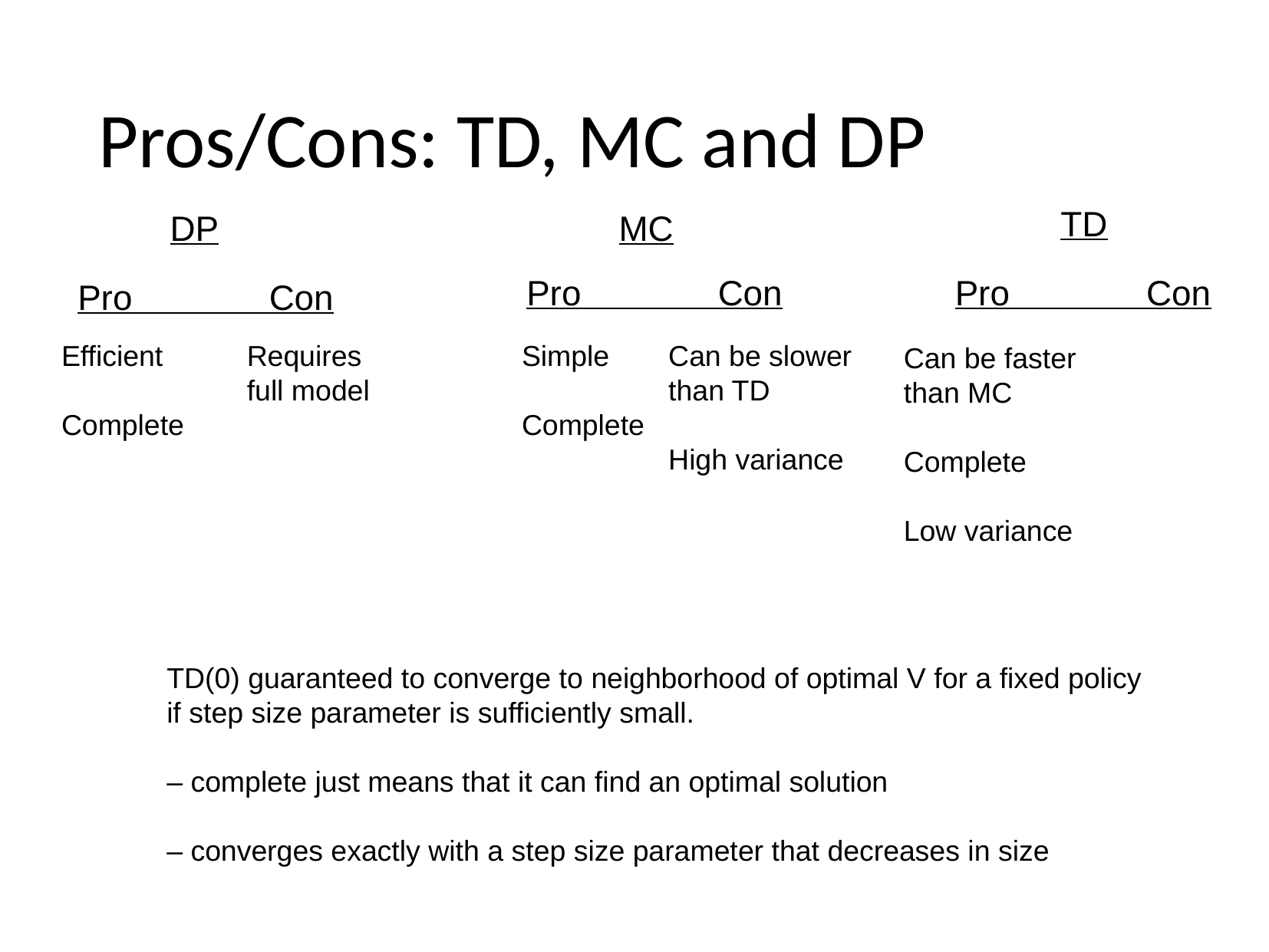

# Pros/Cons: TD, MC and DP
TD
DP
MC
Pro              Con
Pro              Con
Pro              Con
Efficient

Complete
Requires
full model
Simple

Complete
Can be slower
than TD

High variance
Can be faster
than MC

Complete

Low variance
TD(0) guaranteed to converge to neighborhood of optimal V for a fixed policy
if step size parameter is sufficiently small.

– complete just means that it can find an optimal solution

– converges exactly with a step size parameter that decreases in size